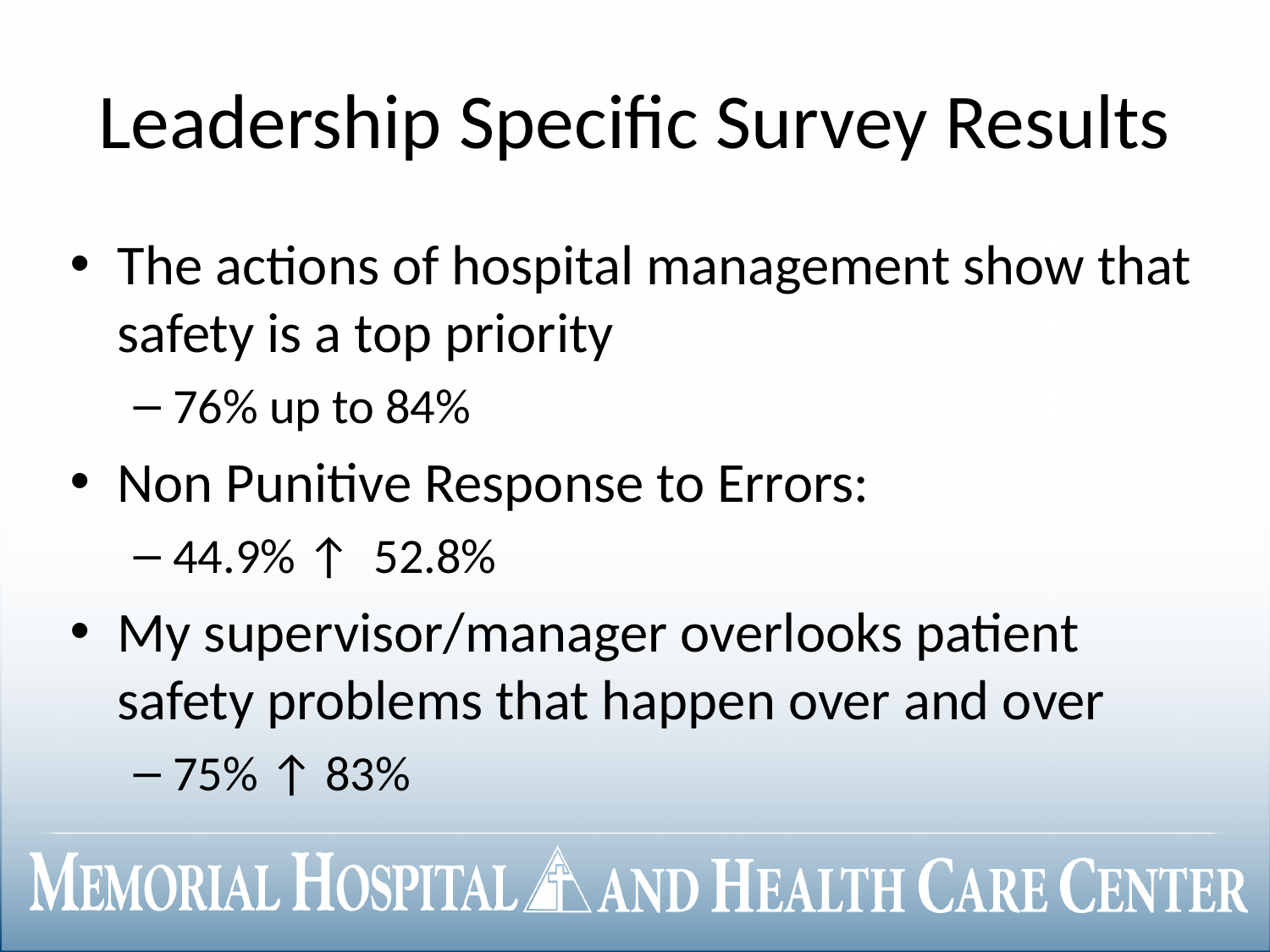

# Leadership Specific Survey Results
The actions of hospital management show that safety is a top priority
76% up to 84%
Non Punitive Response to Errors:
44.9% ↑  52.8%
My supervisor/manager overlooks patient safety problems that happen over and over
75% ↑ 83%